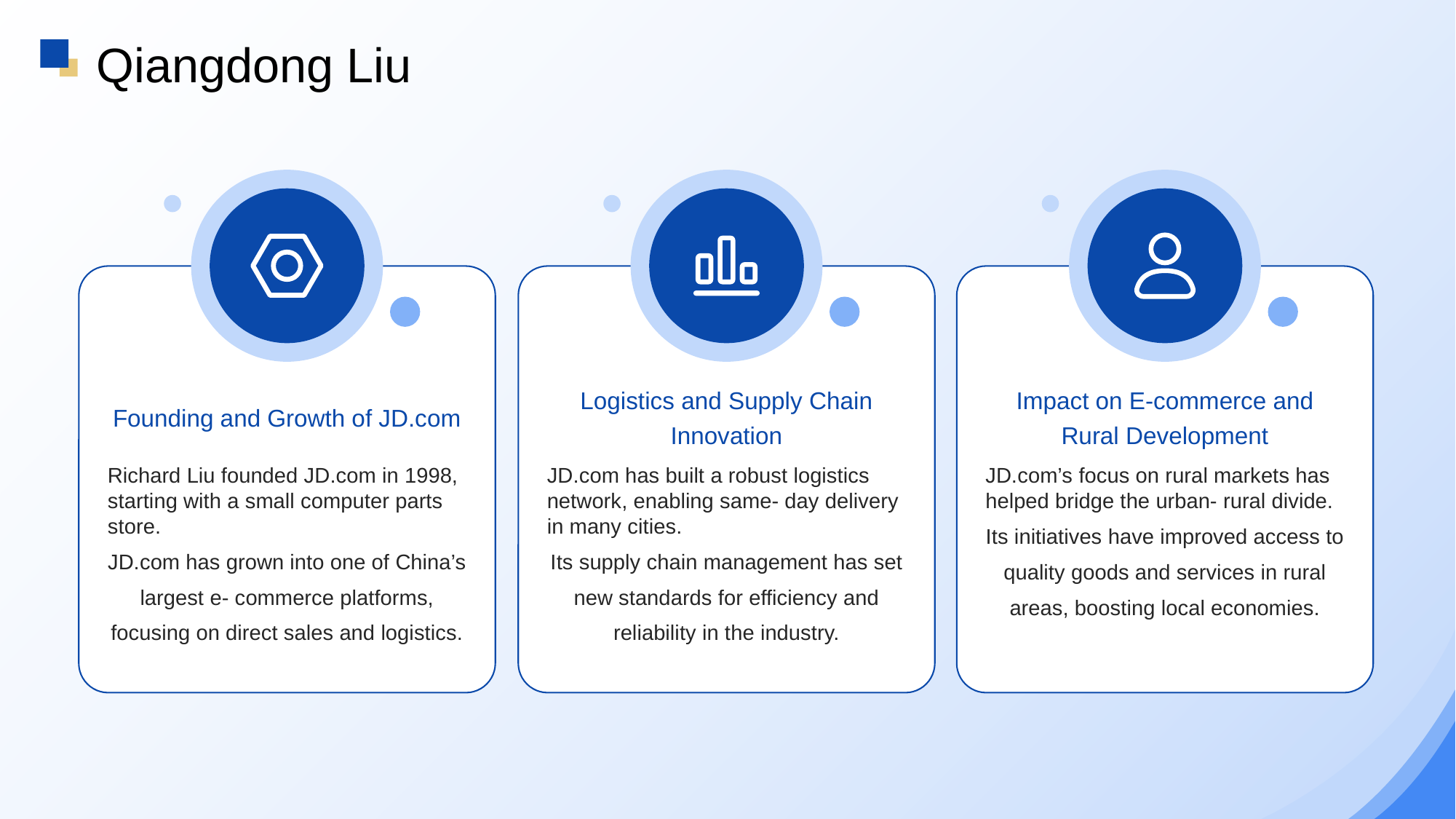

Qiangdong Liu

Founding and Growth of JD.com
Logistics and Supply Chain Innovation
Impact on E-commerce and Rural Development
Richard Liu founded JD.com in 1998, starting with a small computer parts store.
JD.com has grown into one of China’s largest e- commerce platforms, focusing on direct sales and logistics.
JD.com has built a robust logistics network, enabling same- day delivery in many cities.
Its supply chain management has set new standards for efficiency and reliability in the industry.
JD.com’s focus on rural markets has helped bridge the urban- rural divide.
Its initiatives have improved access to quality goods and services in rural areas, boosting local economies.